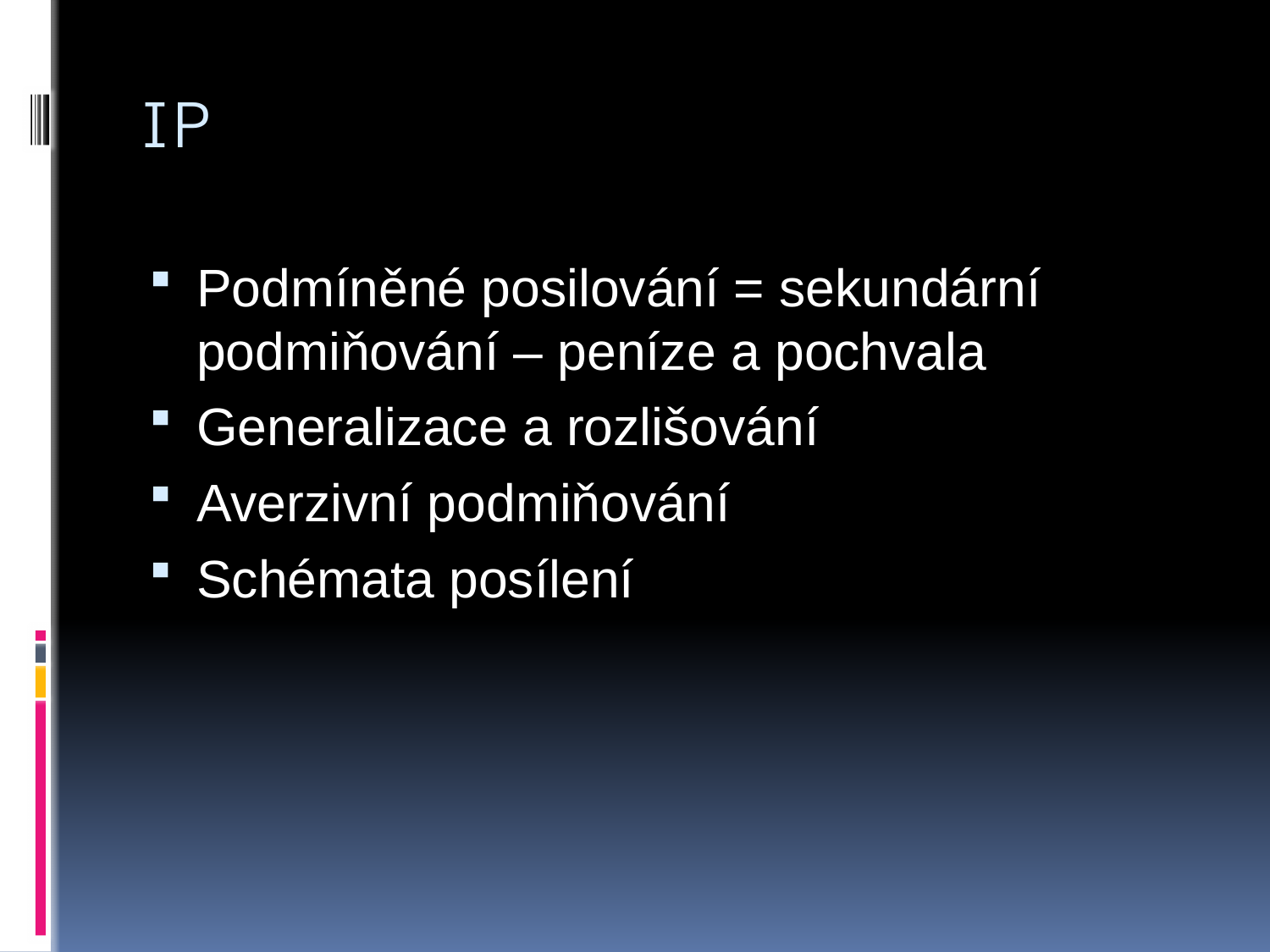

# IP
Podmíněné posilování = sekundární podmiňování – peníze a pochvala
Generalizace a rozlišování
Averzivní podmiňování
Schémata posílení